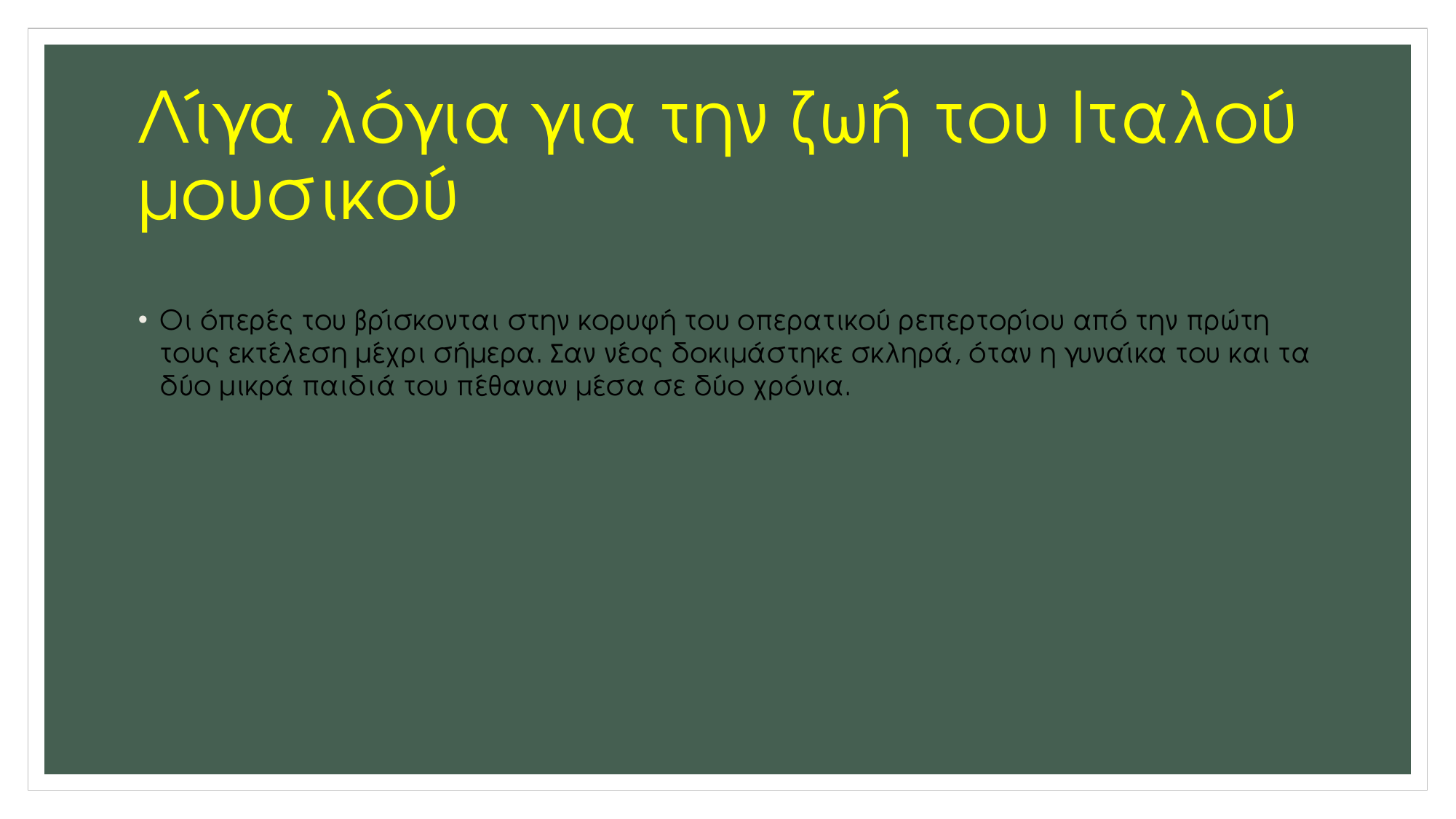

# Λίγα λόγια για την ζωή του Ιταλού μουσικού

Οι όπερές του βρίσκονται στην κορυφή του οπερατικού ρεπερτορίου από την πρώτη τους εκτέλεση μέχρι σήμερα. Σαν νέος δοκιμάστηκε σκληρά, όταν η γυναίκα του και τα δύο μικρά παιδιά του πέθαναν μέσα σε δύο χρόνια.